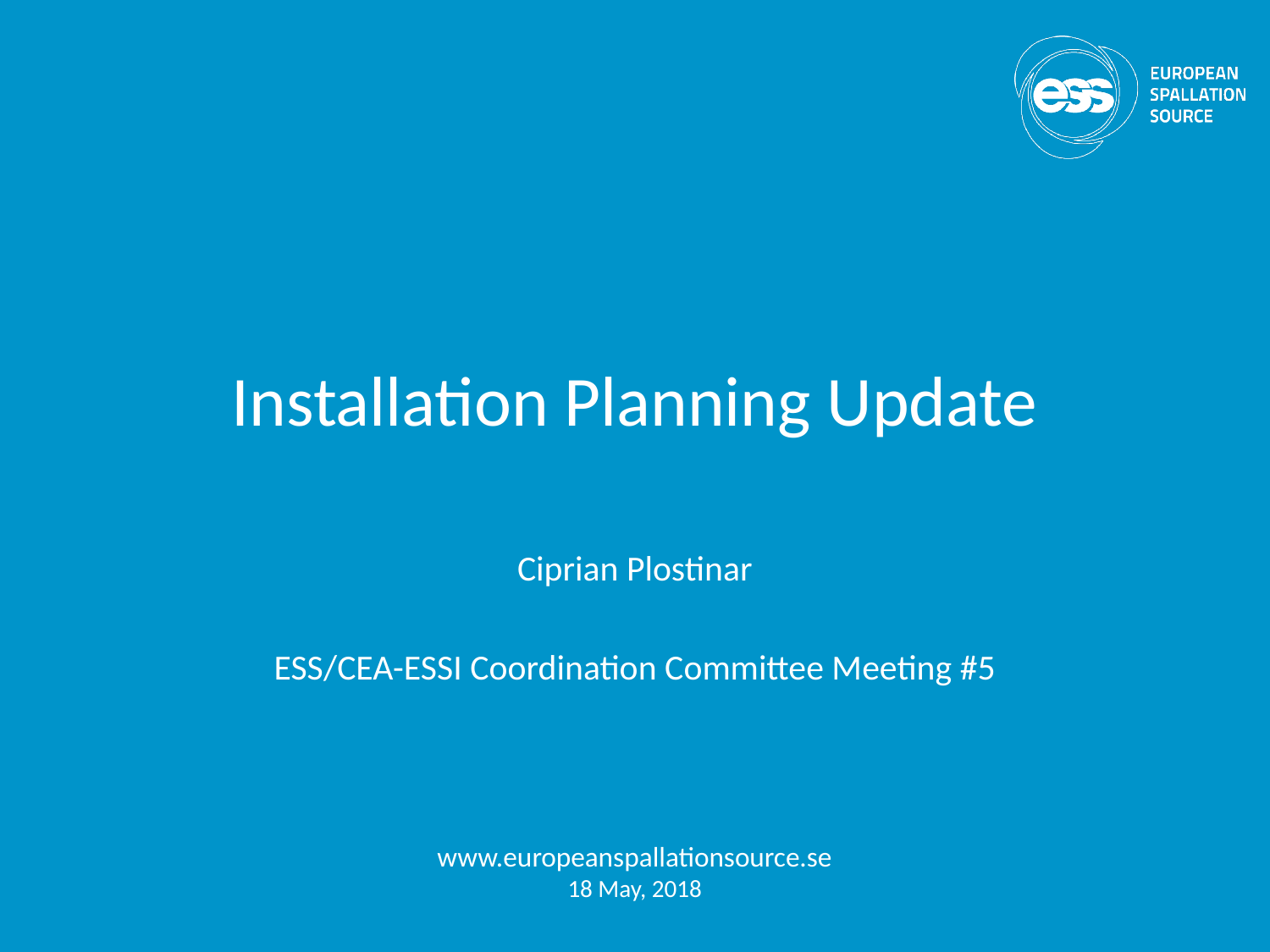

# Installation Planning Update
Ciprian Plostinar

ESS/CEA-ESSI Coordination Committee Meeting #5
www.europeanspallationsource.se
18 May, 2018